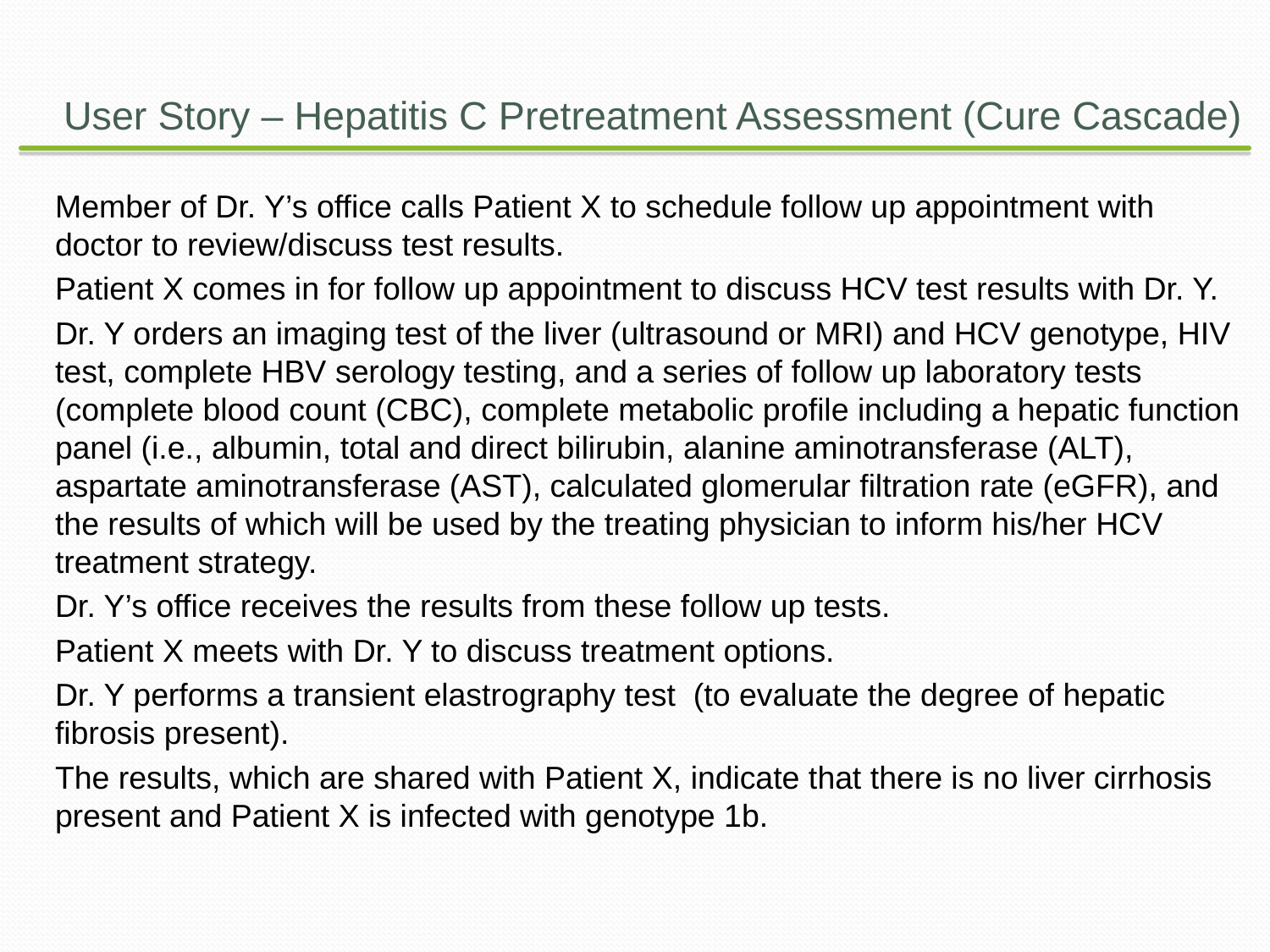

# User Story – Hepatitis C Pretreatment Assessment (Cure Cascade)
Member of Dr. Y’s office calls Patient X to schedule follow up appointment with doctor to review/discuss test results.
Patient X comes in for follow up appointment to discuss HCV test results with Dr. Y.
Dr. Y orders an imaging test of the liver (ultrasound or MRI) and HCV genotype, HIV test, complete HBV serology testing, and a series of follow up laboratory tests (complete blood count (CBC), complete metabolic profile including a hepatic function panel (i.e., albumin, total and direct bilirubin, alanine aminotransferase (ALT), aspartate aminotransferase (AST), calculated glomerular filtration rate (eGFR), and the results of which will be used by the treating physician to inform his/her HCV treatment strategy.
Dr. Y’s office receives the results from these follow up tests.
Patient X meets with Dr. Y to discuss treatment options.
Dr. Y performs a transient elastrography test  (to evaluate the degree of hepatic fibrosis present).
The results, which are shared with Patient X, indicate that there is no liver cirrhosis present and Patient X is infected with genotype 1b.